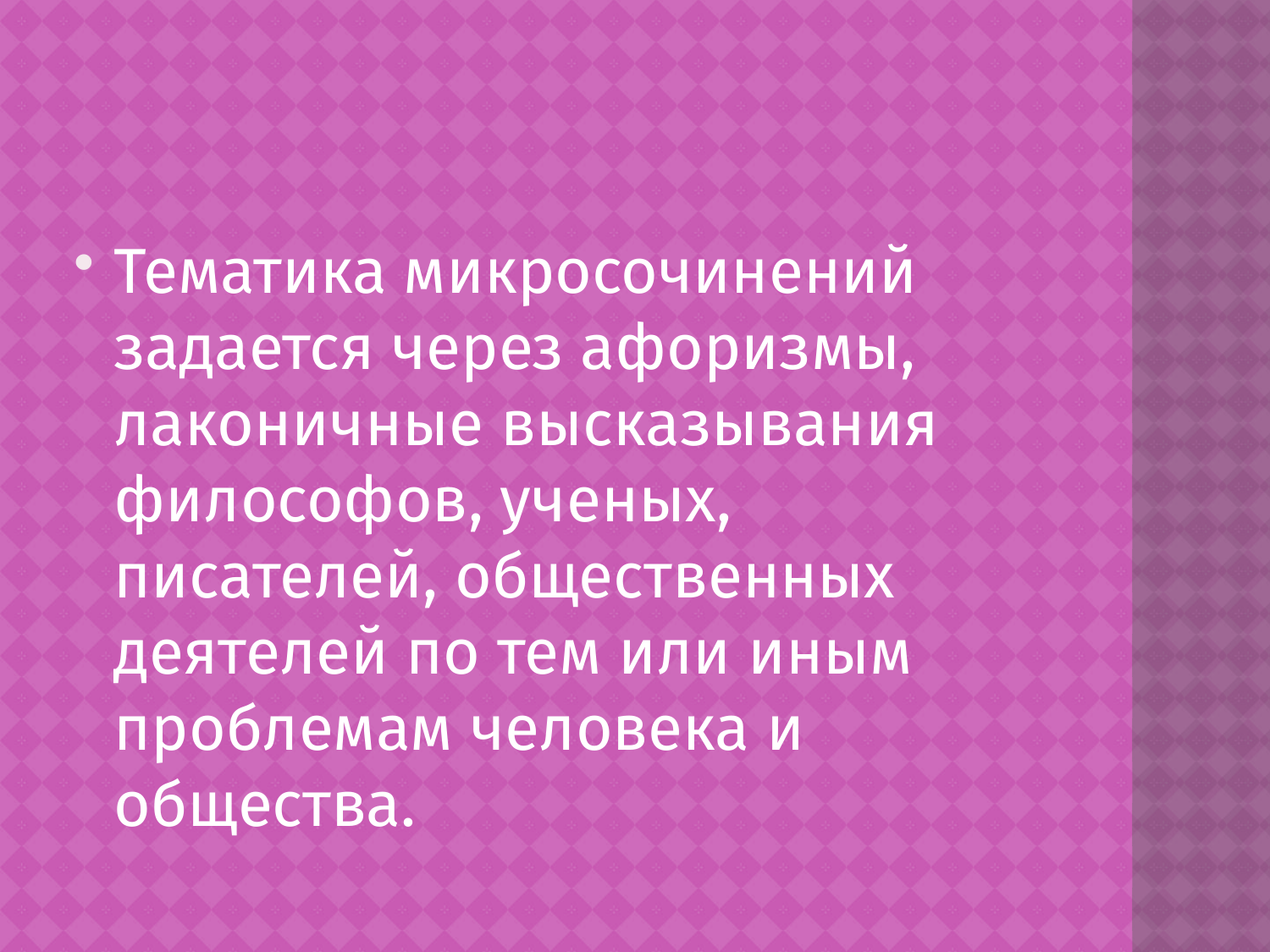

#
Тематика микросочинений задается через афоризмы, лаконичные высказывания философов, ученых, писателей, общественных деятелей по тем или иным проблемам человека и общества.